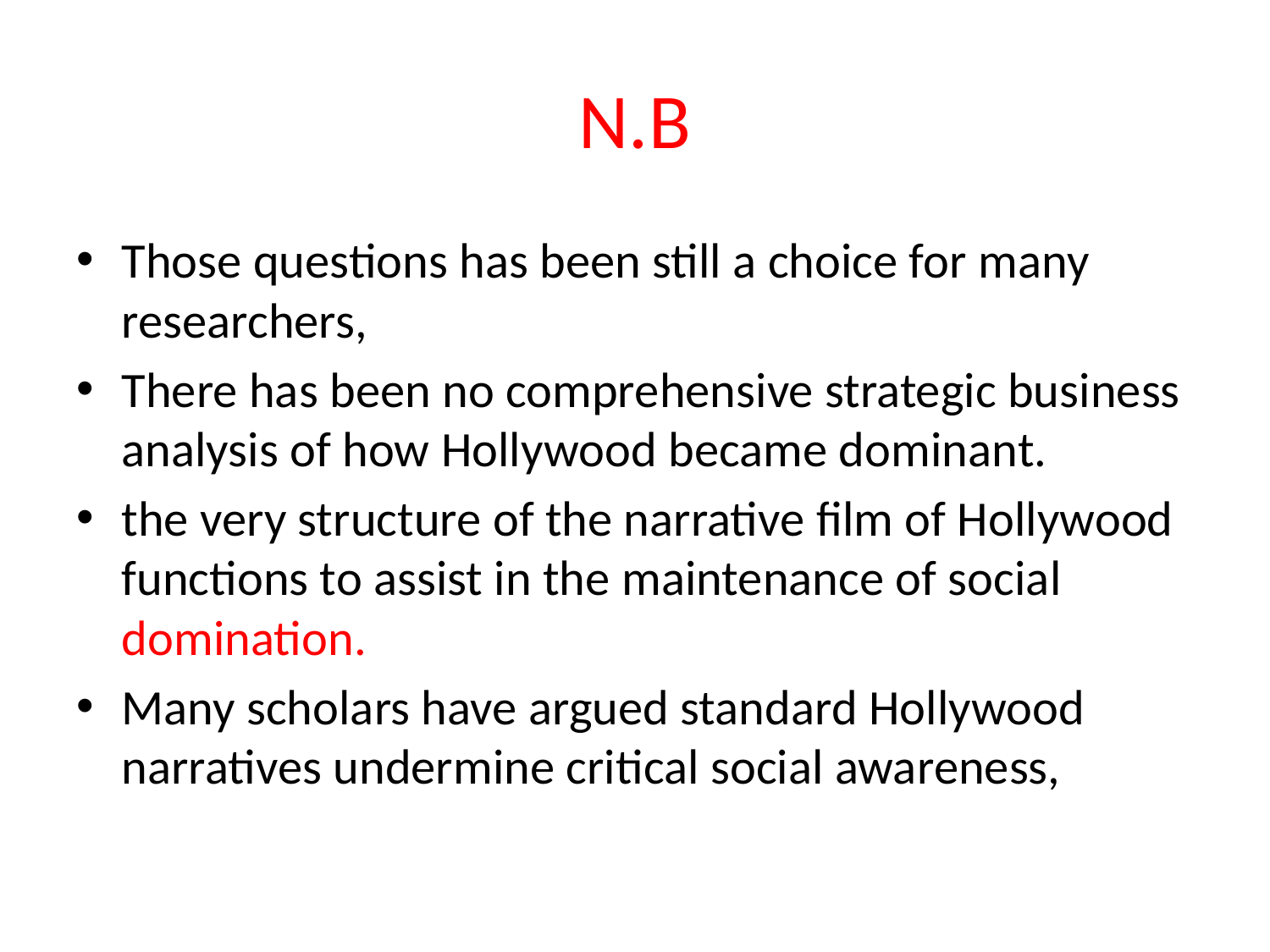

# N.B
Those questions has been still a choice for many researchers,
There has been no comprehensive strategic business analysis of how Hollywood became dominant.
the very structure of the narrative film of Hollywood functions to assist in the maintenance of social domination.
Many scholars have argued standard Hollywood narratives undermine critical social awareness,